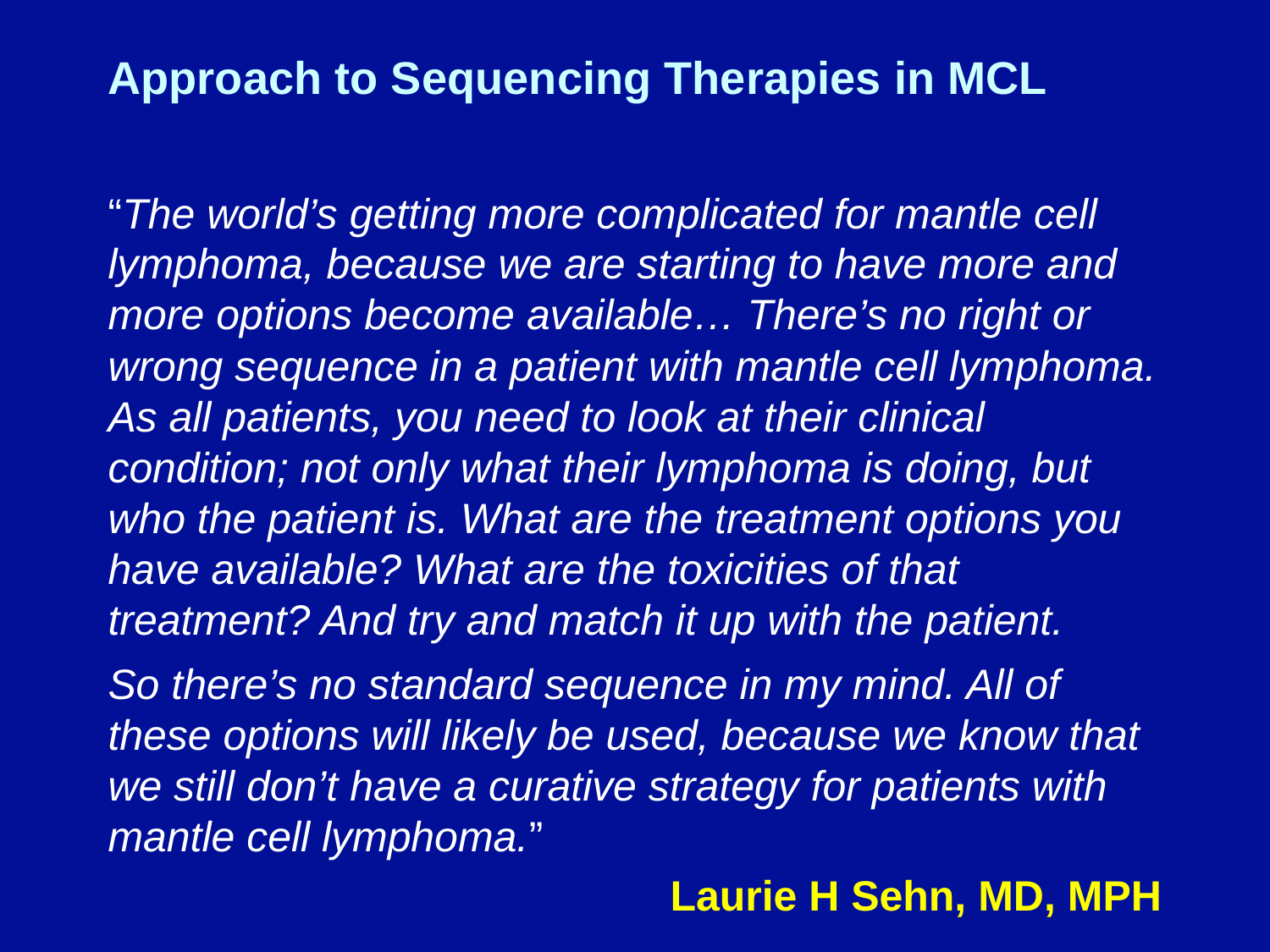

# Approach to Sequencing Therapies in MCL
“The world’s getting more complicated for mantle cell lymphoma, because we are starting to have more and more options become available… There’s no right or wrong sequence in a patient with mantle cell lymphoma. As all patients, you need to look at their clinical condition; not only what their lymphoma is doing, but who the patient is. What are the treatment options you have available? What are the toxicities of that treatment? And try and match it up with the patient.
So there’s no standard sequence in my mind. All of these options will likely be used, because we know that we still don’t have a curative strategy for patients with mantle cell lymphoma.”
Laurie H Sehn, MD, MPH